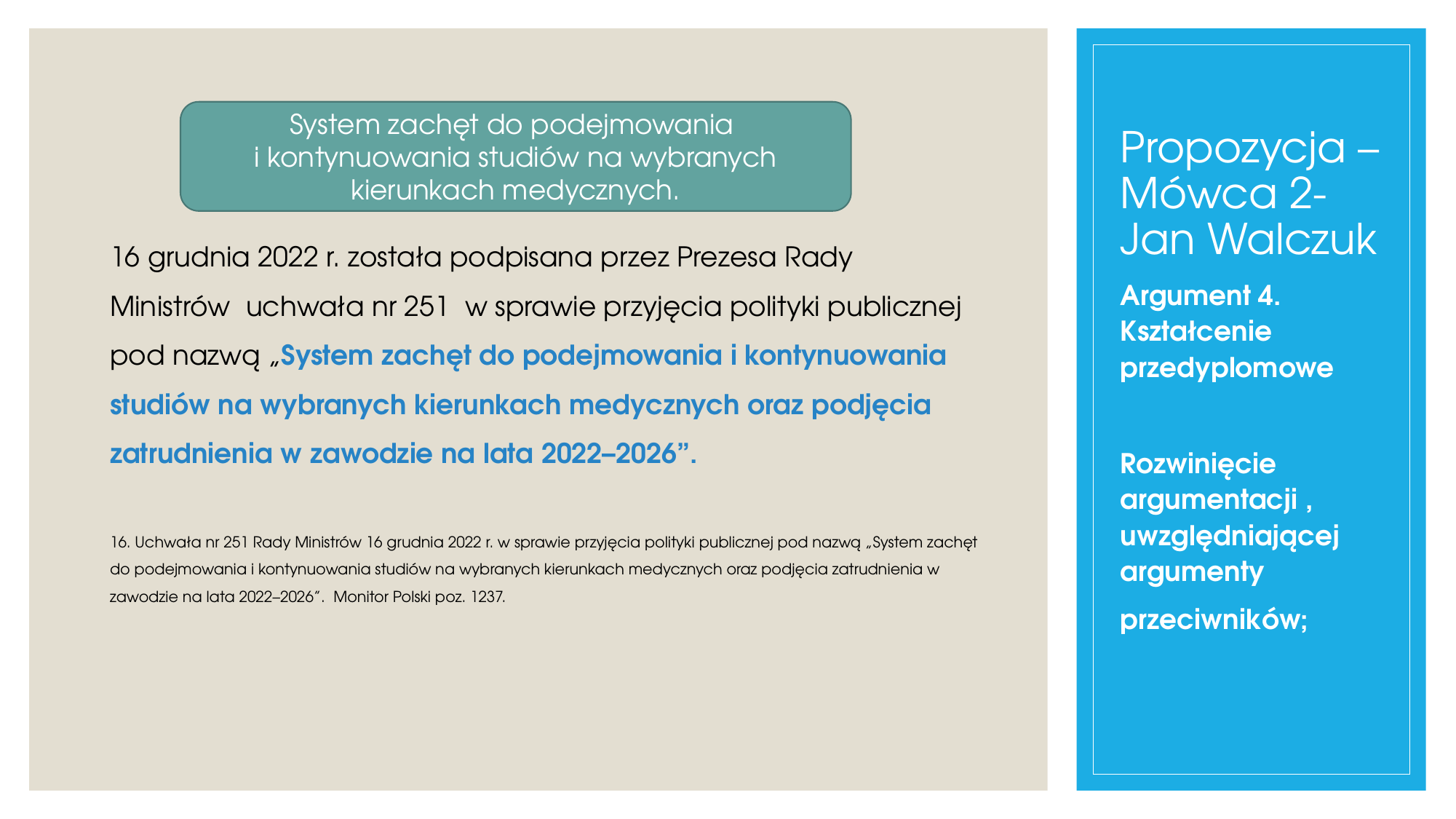

16 grudnia 2022 r. została podpisana przez Prezesa Rady Ministrów  uchwała nr 251  w sprawie przyjęcia polityki publicznej pod nazwą „System zachęt do podejmowania i kontynuowania studiów na wybranych kierunkach medycznych oraz podjęcia zatrudnienia w zawodzie na lata 2022–2026”.

16. Uchwała nr 251 Rady Ministrów 16 grudnia 2022 r. w sprawie przyjęcia polityki publicznej pod nazwą „System zachęt do podejmowania i kontynuowania studiów na wybranych kierunkach medycznych oraz podjęcia zatrudnienia w zawodzie na lata 2022–2026”.  Monitor Polski poz. 1237.
# Propozycja – Mówca 2-Jan Walczuk

System zachęt do podejmowania
i kontynuowania studiów na wybranych kierunkach medycznych.
Argument 4. Kształcenie przedyplomowe

Rozwinięcie argumentacji , uwzględniającej argumenty
przeciwników;